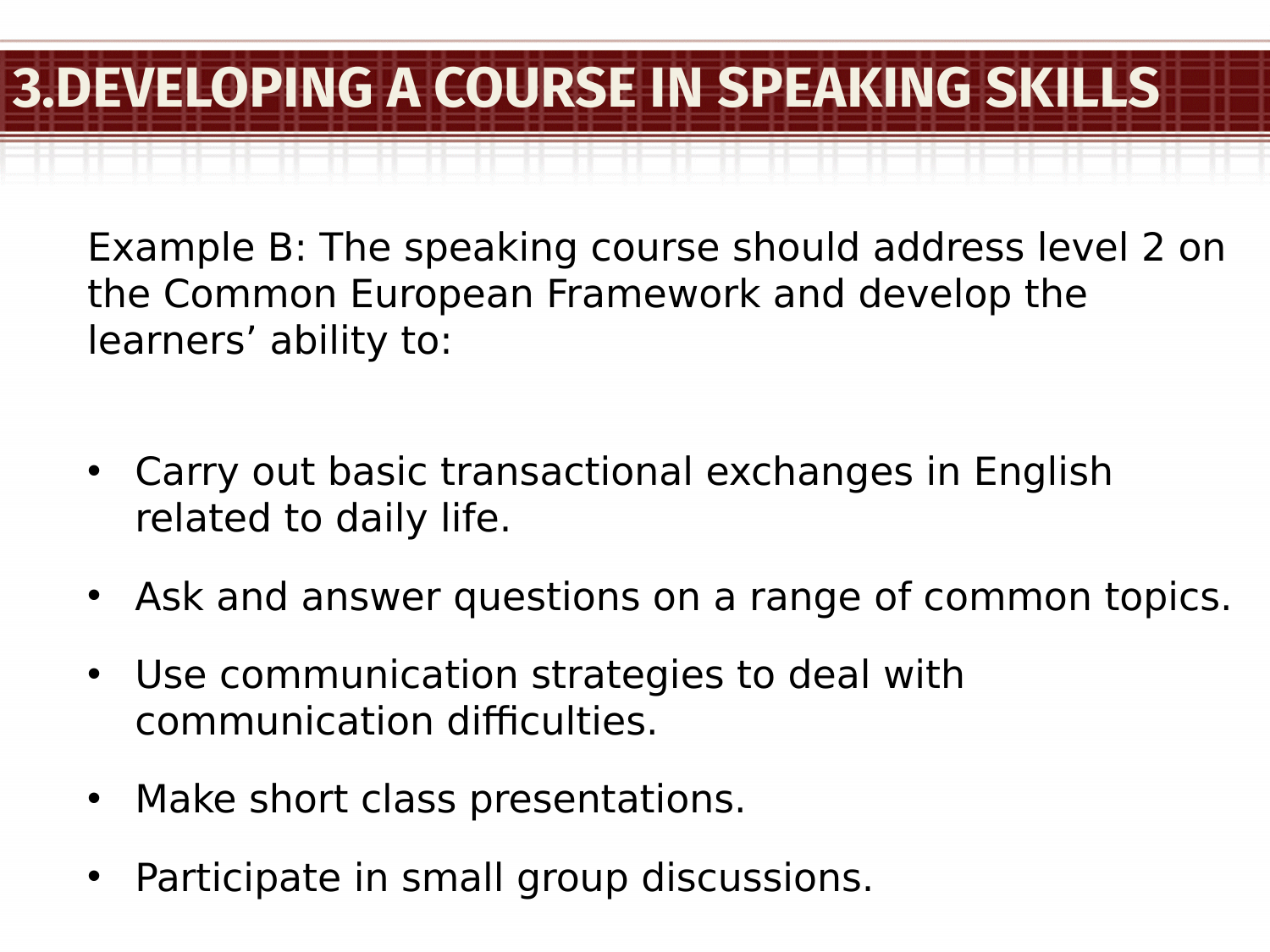

# 3.Developing a course in speaking skills
Example B: The speaking course should address level 2 on the Common European Framework and develop the learners’ ability to:

Carry out basic transactional exchanges in English related to daily life.
Ask and answer questions on a range of common topics.
Use communication strategies to deal with communication difficulties.
Make short class presentations.
Participate in small group discussions.